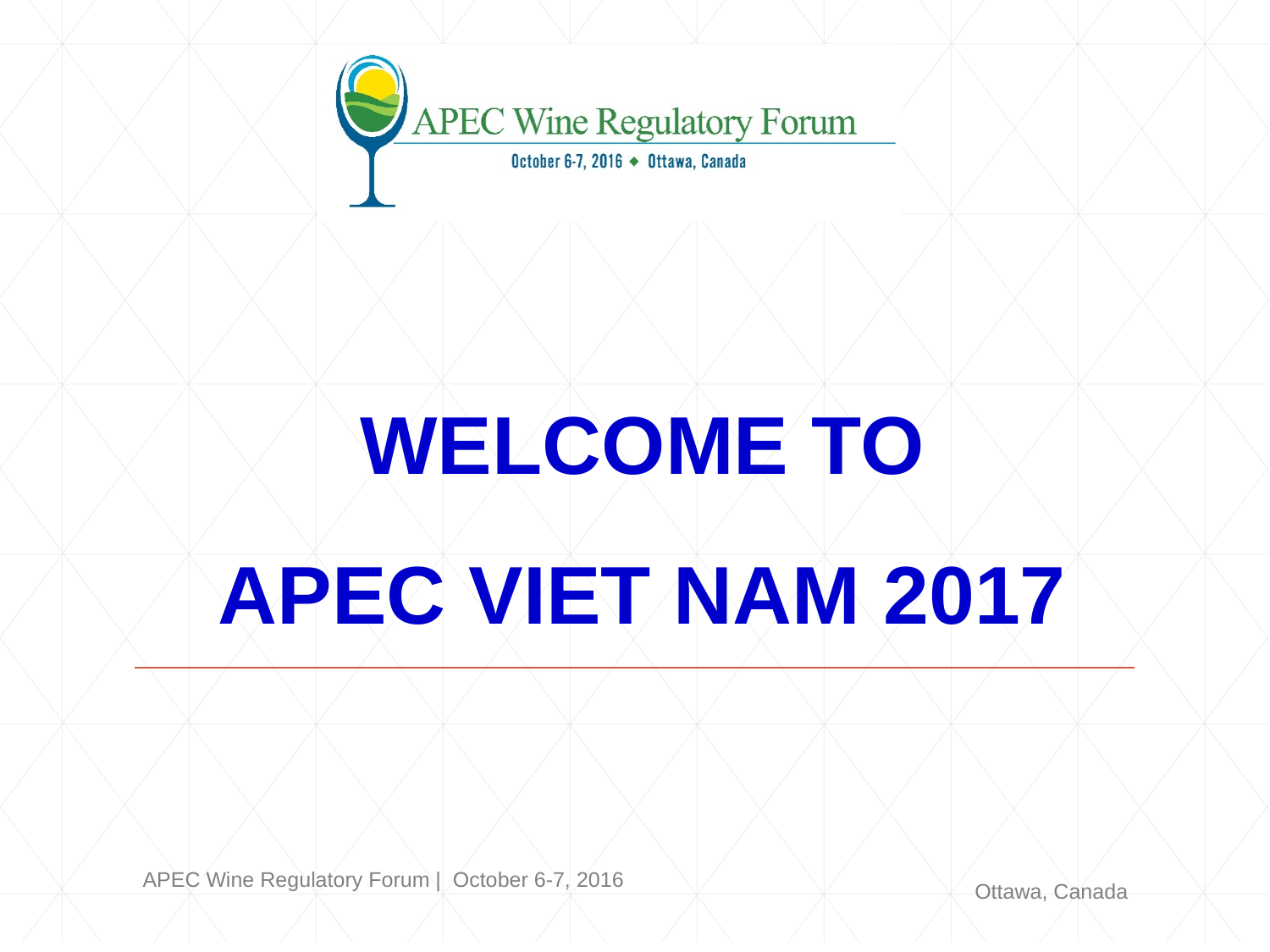

# WELCOME TO APEC VIET NAM 2017